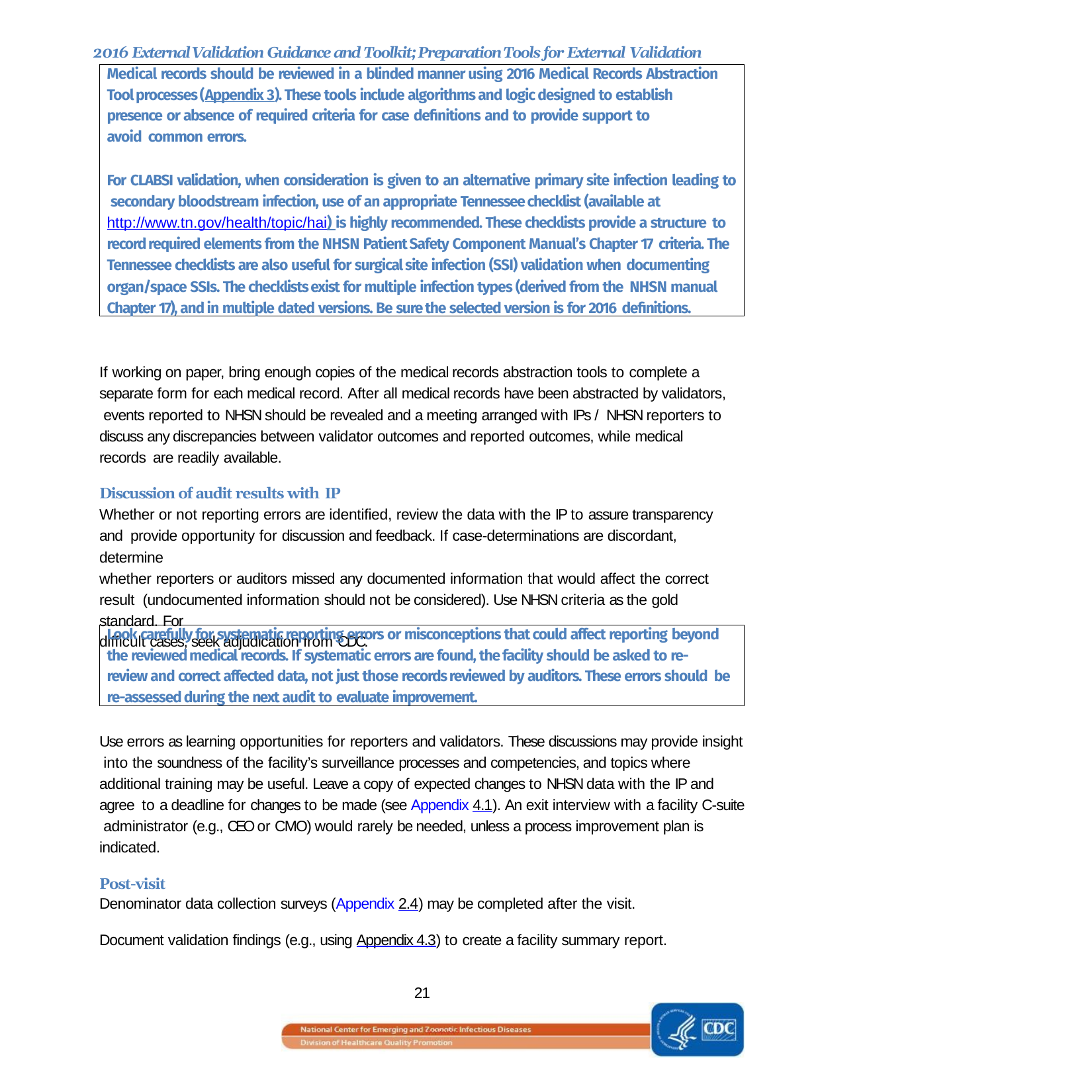

2016 External Validation Guidance and Toolkit; Preparation Tools for External Validation
Medical records should be reviewed in a blinded manner using 2016 Medical Records Abstraction
Tool processes (Appendix 3). These tools include algorithms and logic designed to establish  presence or absence of required criteria for case definitions and to provide support to avoid  common errors.

For CLABSI validation, when consideration is given to an alternative primary site infection leading to  secondary bloodstream infection, use of an appropriate Tennessee checklist (available at  http://www.tn.gov/health/topic/hai) is highly recommended. These checklists provide a structure  to record required elements from the NHSN Patient Safety Component Manual’s Chapter 17  criteria. The Tennessee checklists are also useful for surgical site infection (SSI) validation when  documenting organ/space SSIs. The checklists exist for multiple infection types (derived from the  NHSN manual Chapter 17), and in multiple dated versions. Be sure the selected version is for 2016  definitions.
If working on paper, bring enough copies of the medical records abstraction tools to complete a  separate form for each medical record. After all medical records have been abstracted by validators,  events reported to NHSN should be revealed and a meeting arranged with IPs / NHSN reporters to  discuss any discrepancies between validator outcomes and reported outcomes, while medical records  are readily available.

Discussion of audit results with IP
Whether or not reporting errors are identified, review the data with the IP to assure transparency and  provide opportunity for discussion and feedback. If case-determinations are discordant, determine
whether reporters or auditors missed any documented information that would affect the correct result  (undocumented information should not be considered). Use NHSN criteria as the gold standard. For
difficult cases, seek adjudication from CDC.
Look carefully for systematic reporting errors or misconceptions that could affect reporting beyond
the reviewed medical records. If systematic errors are found, the facility should be asked to re-  review and correct affected data, not just those records reviewed by auditors. These errors should  be re-assessed during the next audit to evaluate improvement.
Use errors as learning opportunities for reporters and validators. These discussions may provide insight  into the soundness of the facility’s surveillance processes and competencies, and topics where  additional training may be useful. Leave a copy of expected changes to NHSN data with the IP and agree  to a deadline for changes to be made (see Appendix 4.1). An exit interview with a facility C-suite  administrator (e.g., CEO or CMO) would rarely be needed, unless a process improvement plan is  indicated.

Post-visit
Denominator data collection surveys (Appendix 2.4) may be completed after the visit.

Document validation findings (e.g., using Appendix 4.3) to create a facility summary report.
21